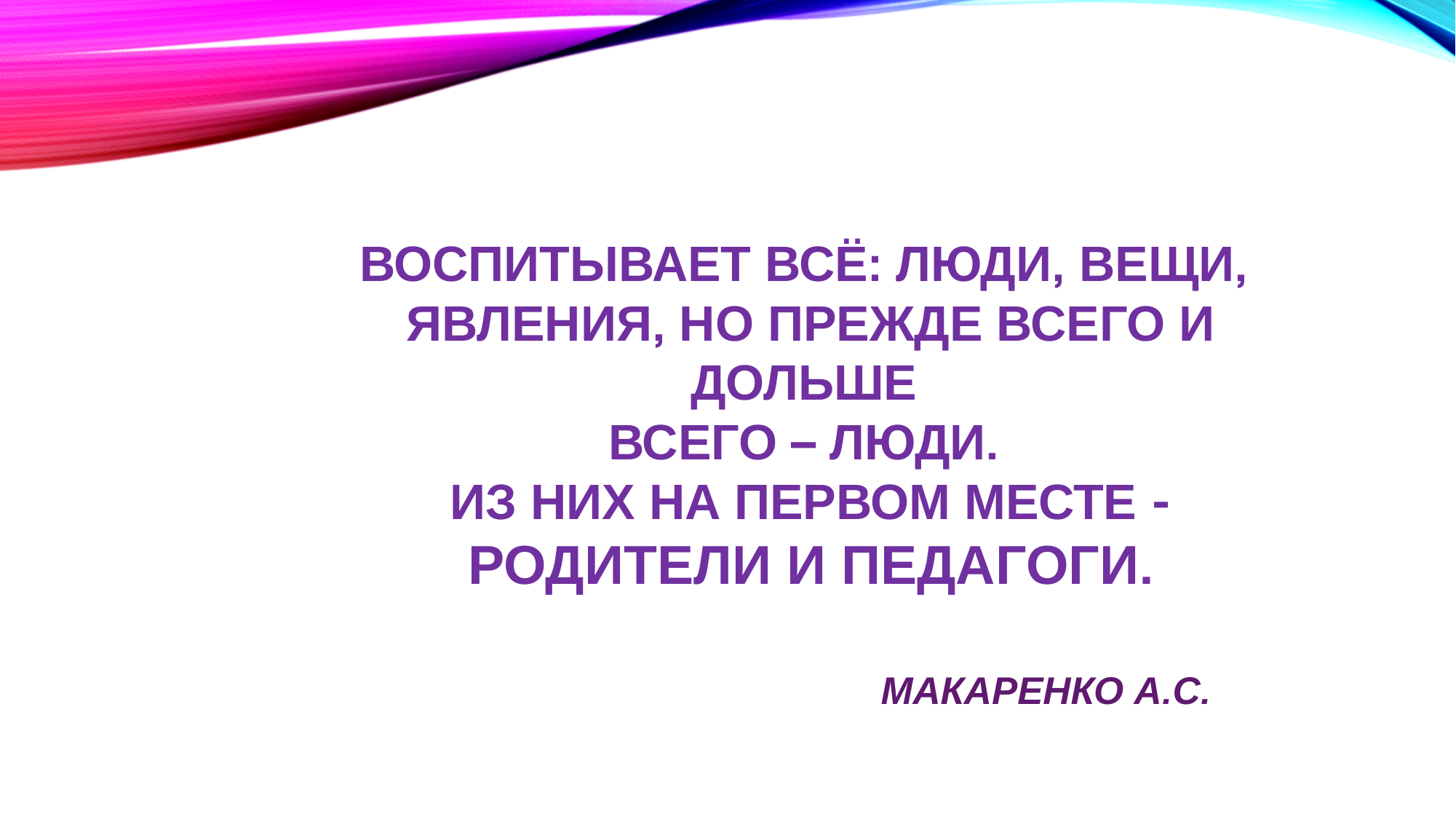

Воспитывает всё: люди, вещи,
явления, но прежде всего и дольше
всего – люди.
Из них на первом месте -
родители и педагоги.
                                  Макаренко А.С.